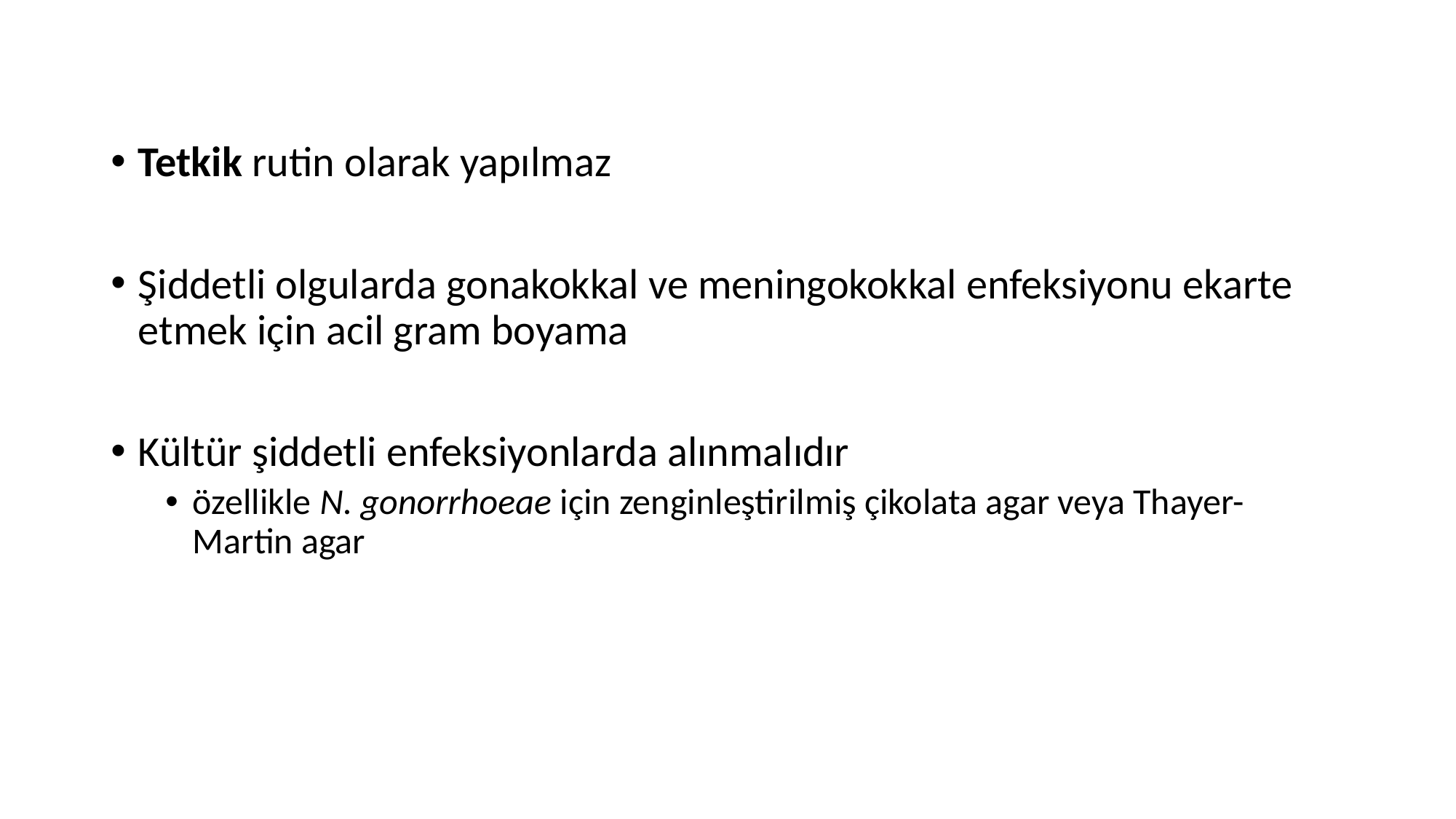

Tetkik rutin olarak yapılmaz

Şiddetli olgularda gonakokkal ve meningokokkal enfeksiyonu ekarte etmek için acil gram boyama

Kültür şiddetli enfeksiyonlarda alınmalıdır
özellikle N. gonorrhoeae için zenginleştirilmiş çikolata agar veya Thayer-Martin agar